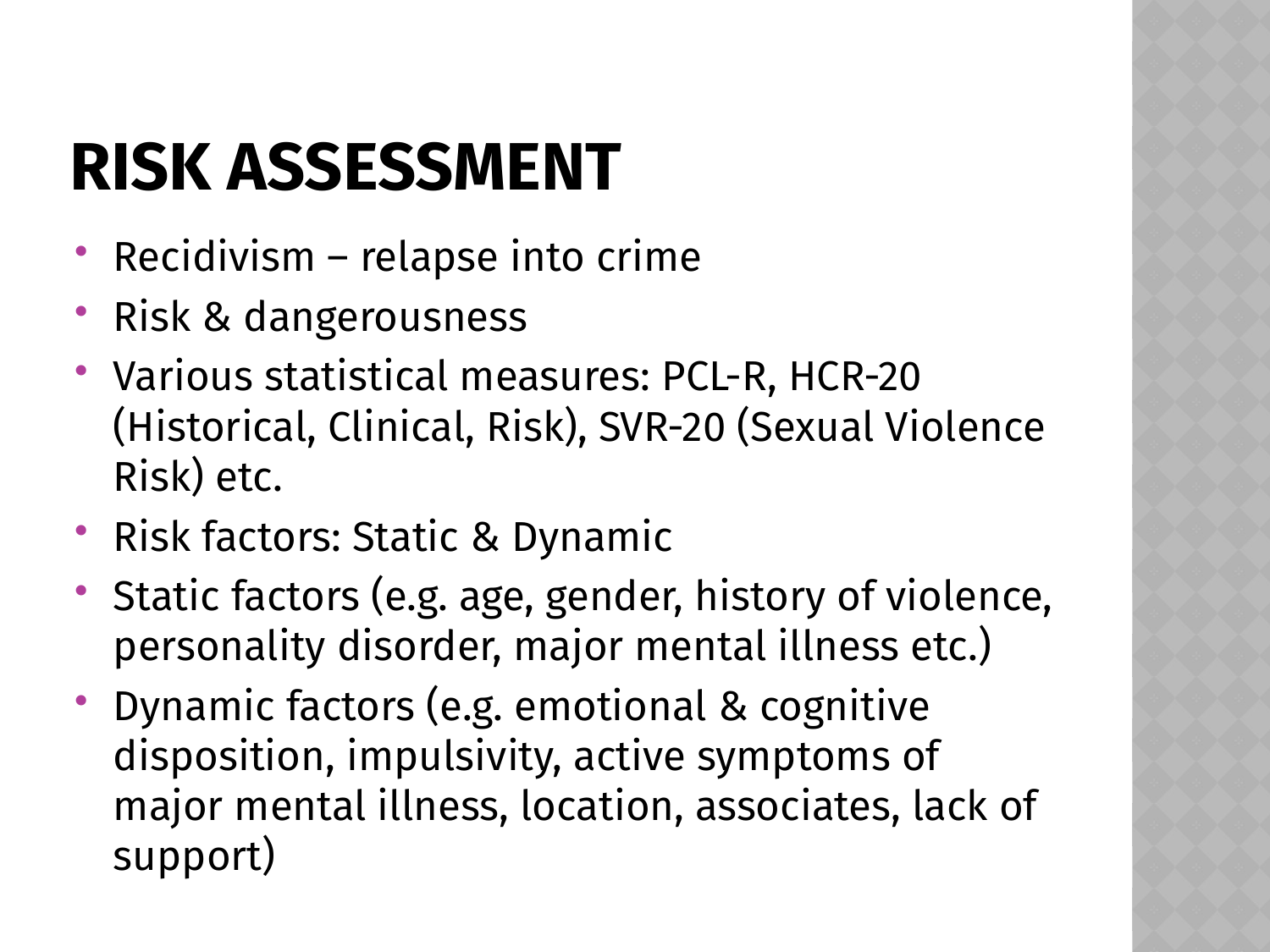

# Risk Assessment
Recidivism – relapse into crime
Risk & dangerousness
Various statistical measures: PCL-R, HCR-20 (Historical, Clinical, Risk), SVR-20 (Sexual Violence Risk) etc.
Risk factors: Static & Dynamic
Static factors (e.g. age, gender, history of violence, personality disorder, major mental illness etc.)
Dynamic factors (e.g. emotional & cognitive disposition, impulsivity, active symptoms of major mental illness, location, associates, lack of support)